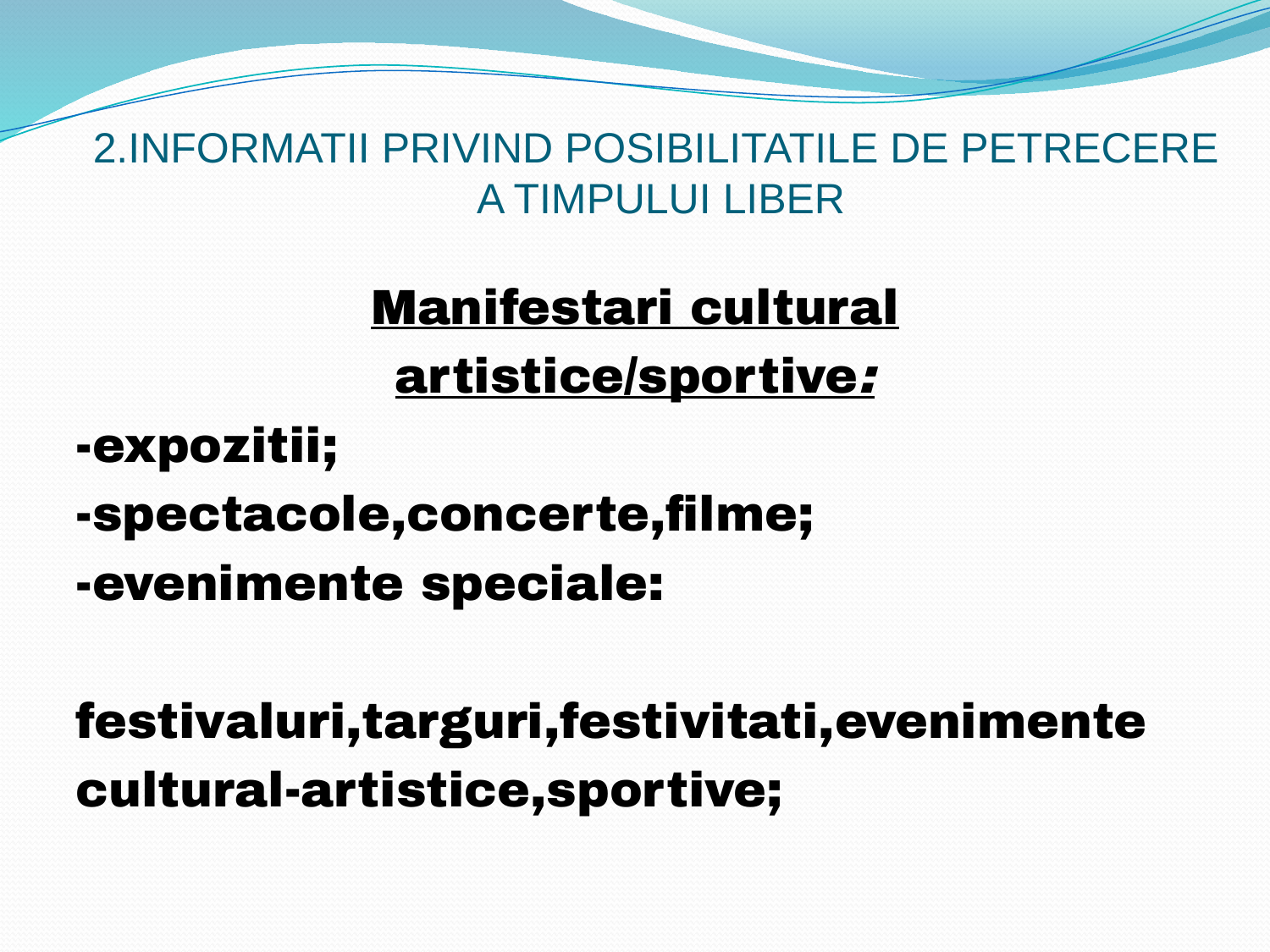

# 2.INFORMATII PRIVIND POSIBILITATILE DE PETRECERE A TIMPULUI LIBER
Manifestari cultural
artistice/sportive:
-expozitii;
-spectacole,concerte,filme;
-evenimente speciale:

festivaluri,targuri,festivitati,evenimente
cultural-artistice,sportive;